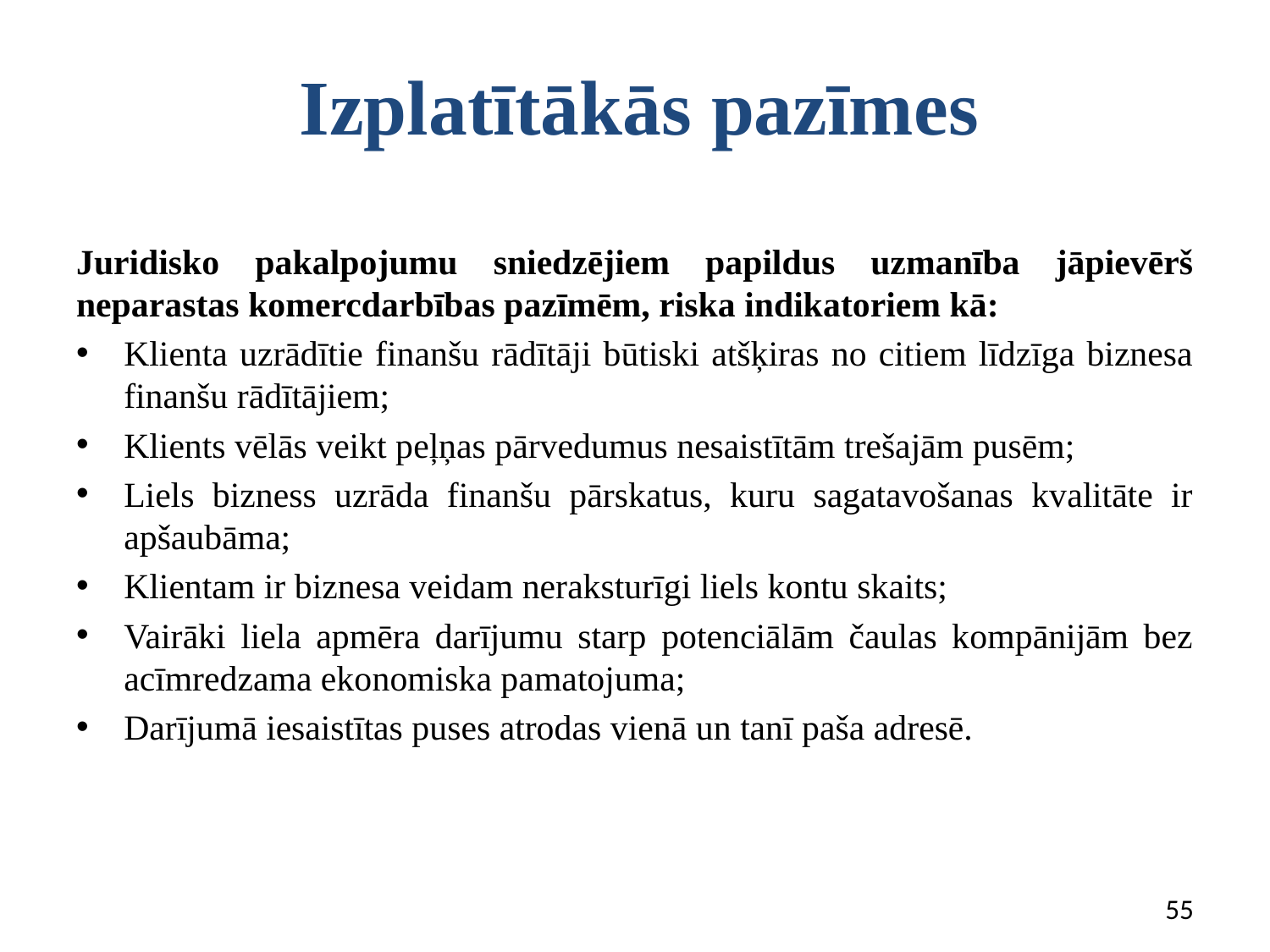

# Izplatītākās pazīmes
Juridisko pakalpojumu sniedzējiem papildus uzmanība jāpievērš neparastas komercdarbības pazīmēm, riska indikatoriem kā:
Klienta uzrādītie finanšu rādītāji būtiski atšķiras no citiem līdzīga biznesa finanšu rādītājiem;
Klients vēlās veikt peļņas pārvedumus nesaistītām trešajām pusēm;
Liels bizness uzrāda finanšu pārskatus, kuru sagatavošanas kvalitāte ir apšaubāma;
Klientam ir biznesa veidam neraksturīgi liels kontu skaits;
Vairāki liela apmēra darījumu starp potenciālām čaulas kompānijām bez acīmredzama ekonomiska pamatojuma;
Darījumā iesaistītas puses atrodas vienā un tanī paša adresē.
55